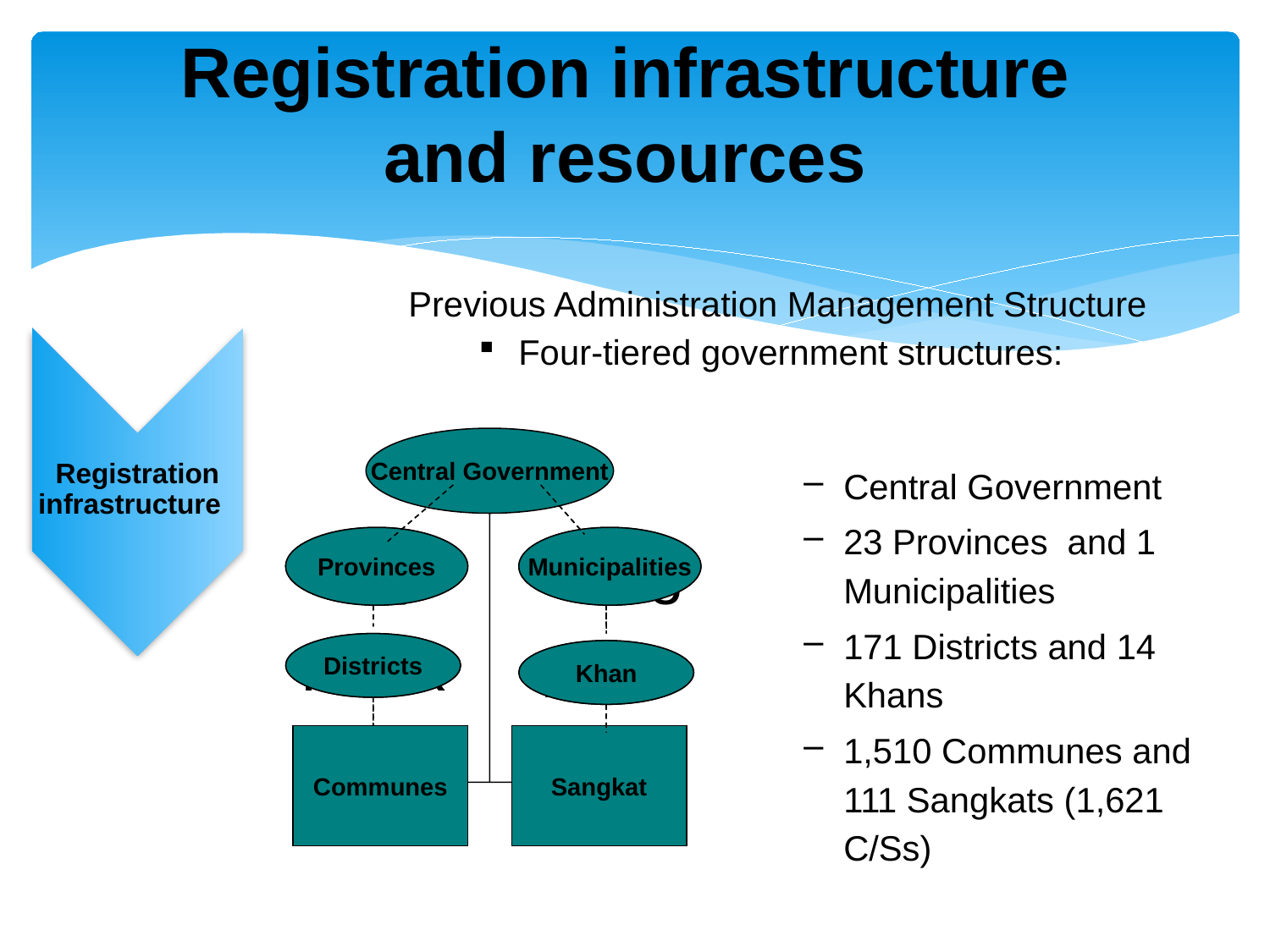

Registration infrastructure
and resources
Previous Administration Management Structure
 Four-tiered government structures:

Registration infrastructure

Central Government
23 Provinces  and 1 Municipalities
171 Districts and 14 Khans
1,510 Communes and 111 Sangkats (1,621 C/Ss)
Central Government

extþ
Provinces
Rkug
Municipalities

Rsuk
Districts
xNÐ
Khan

XuM

Communes
sgáat;
Sangkat

Challenges…